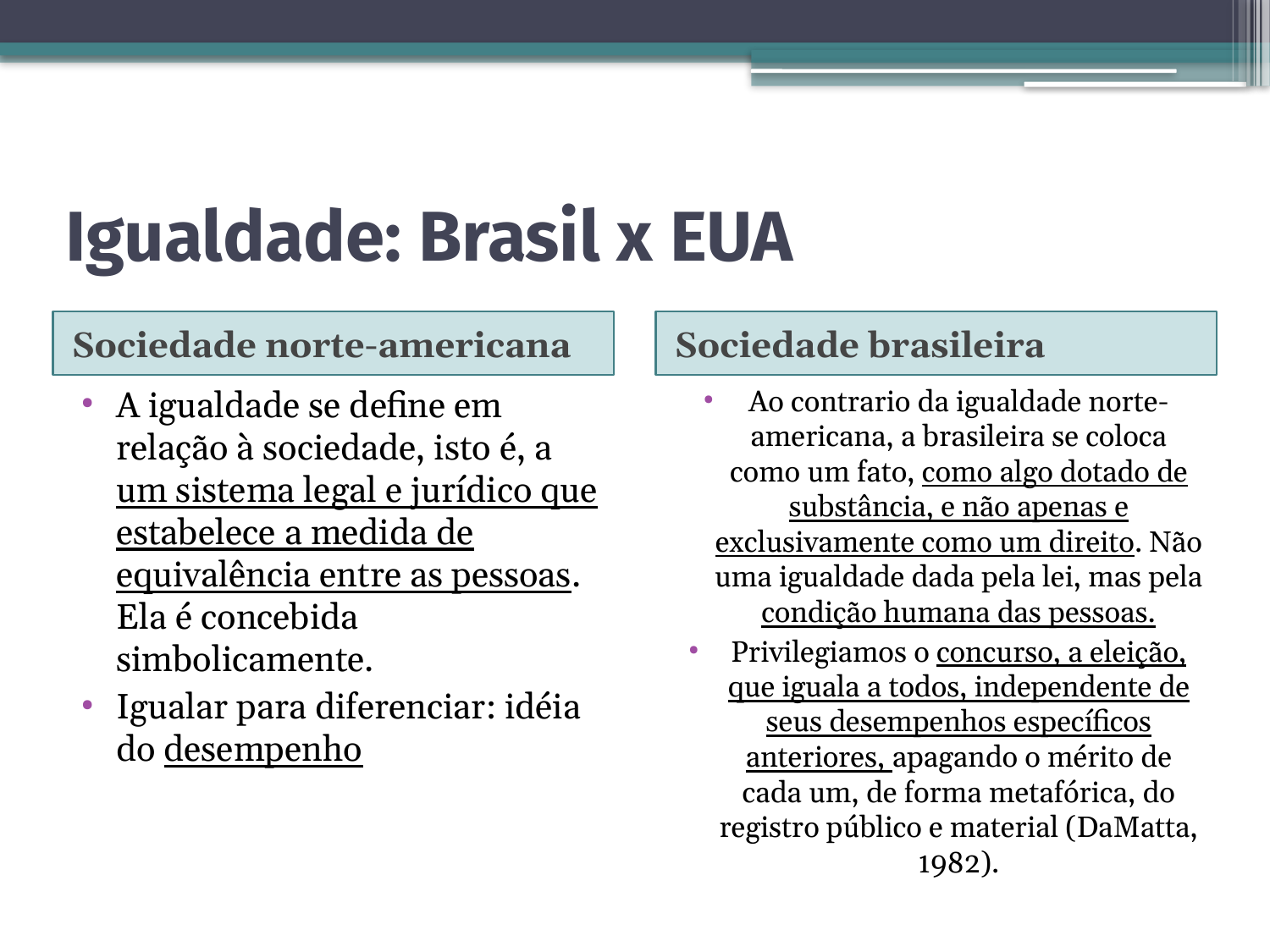

# Igualdade: Brasil x EUA
Sociedade norte-americana
Sociedade brasileira
A igualdade se define em relação à sociedade, isto é, a um sistema legal e jurídico que estabelece a medida de equivalência entre as pessoas. Ela é concebida simbolicamente.
Igualar para diferenciar: idéia do desempenho

Ao contrario da igualdade norte-americana, a brasileira se coloca como um fato, como algo dotado de substância, e não apenas e exclusivamente como um direito. Não uma igualdade dada pela lei, mas pela condição humana das pessoas.
Privilegiamos o concurso, a eleição, que iguala a todos, independente de seus desempenhos específicos anteriores, apagando o mérito de cada um, de forma metafórica, do registro público e material (DaMatta, 1982).